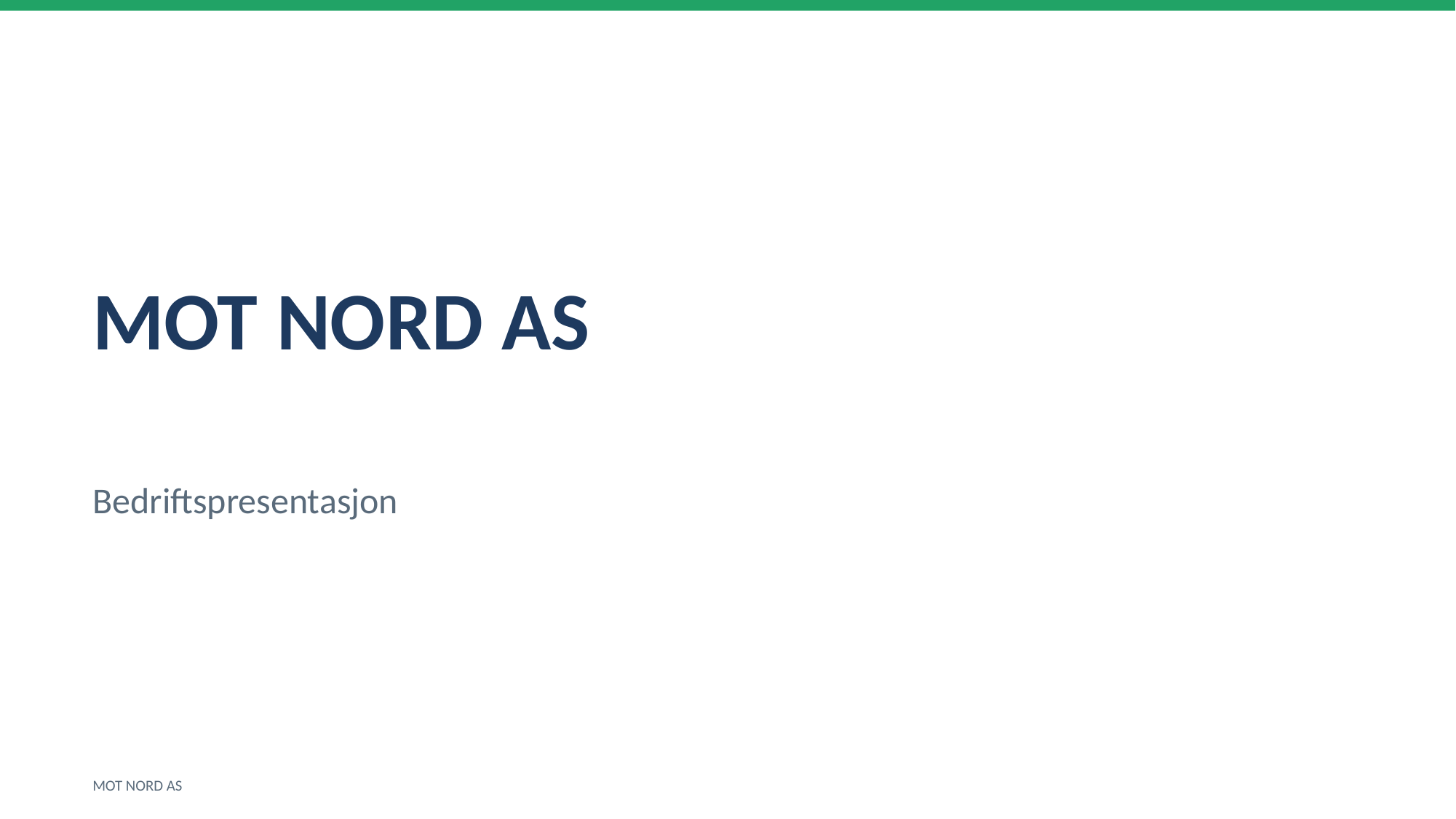

MOT NORD AS
Bedriftspresentasjon
MOT NORD AS